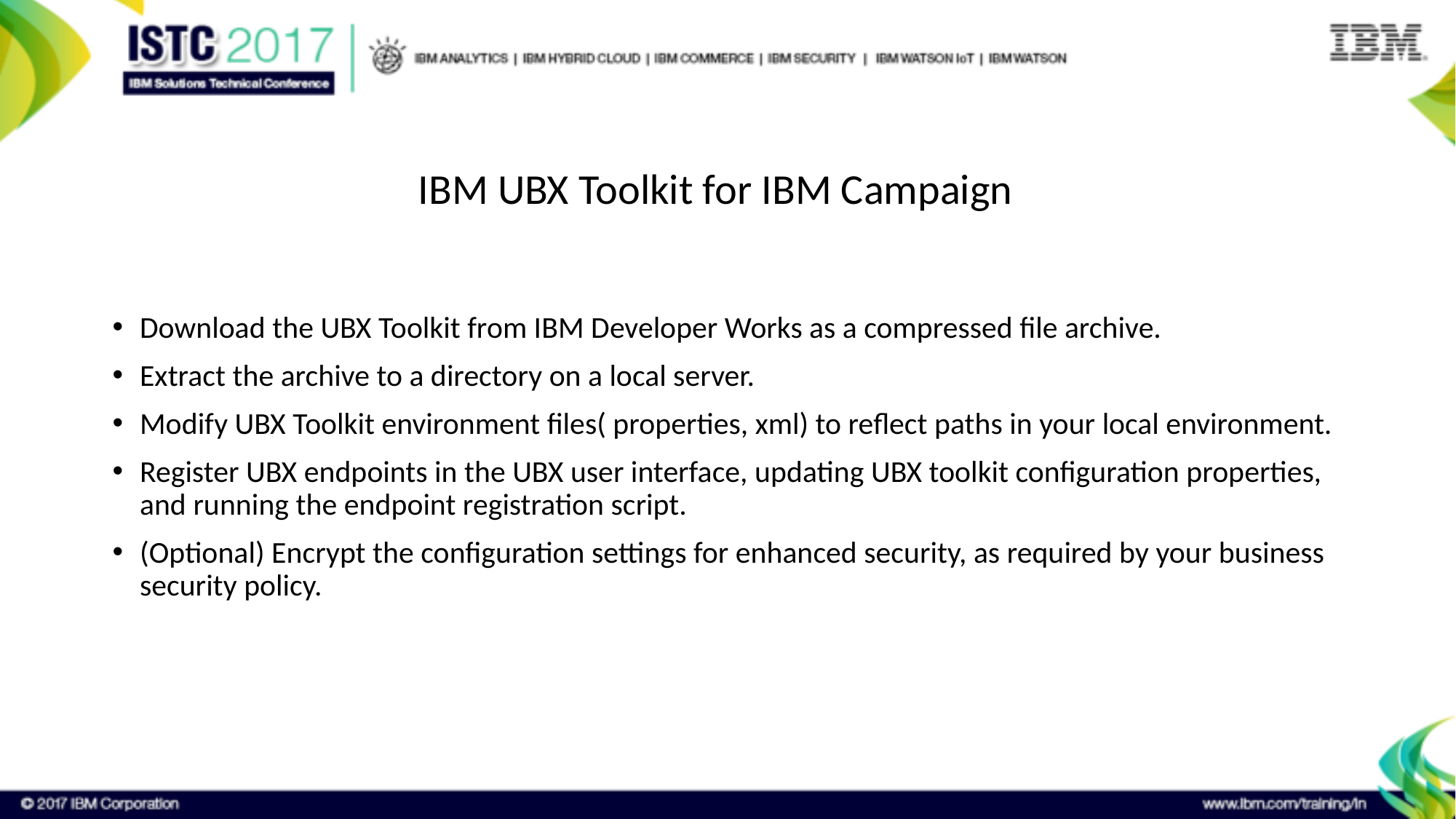

IBM UBX Toolkit for IBM Campaign
Download the UBX Toolkit from IBM Developer Works as a compressed file archive.
Extract the archive to a directory on a local server.
Modify UBX Toolkit environment files( properties, xml) to reflect paths in your local environment.
Register UBX endpoints in the UBX user interface, updating UBX toolkit configuration properties, and running the endpoint registration script.
(Optional) Encrypt the configuration settings for enhanced security, as required by your business security policy.